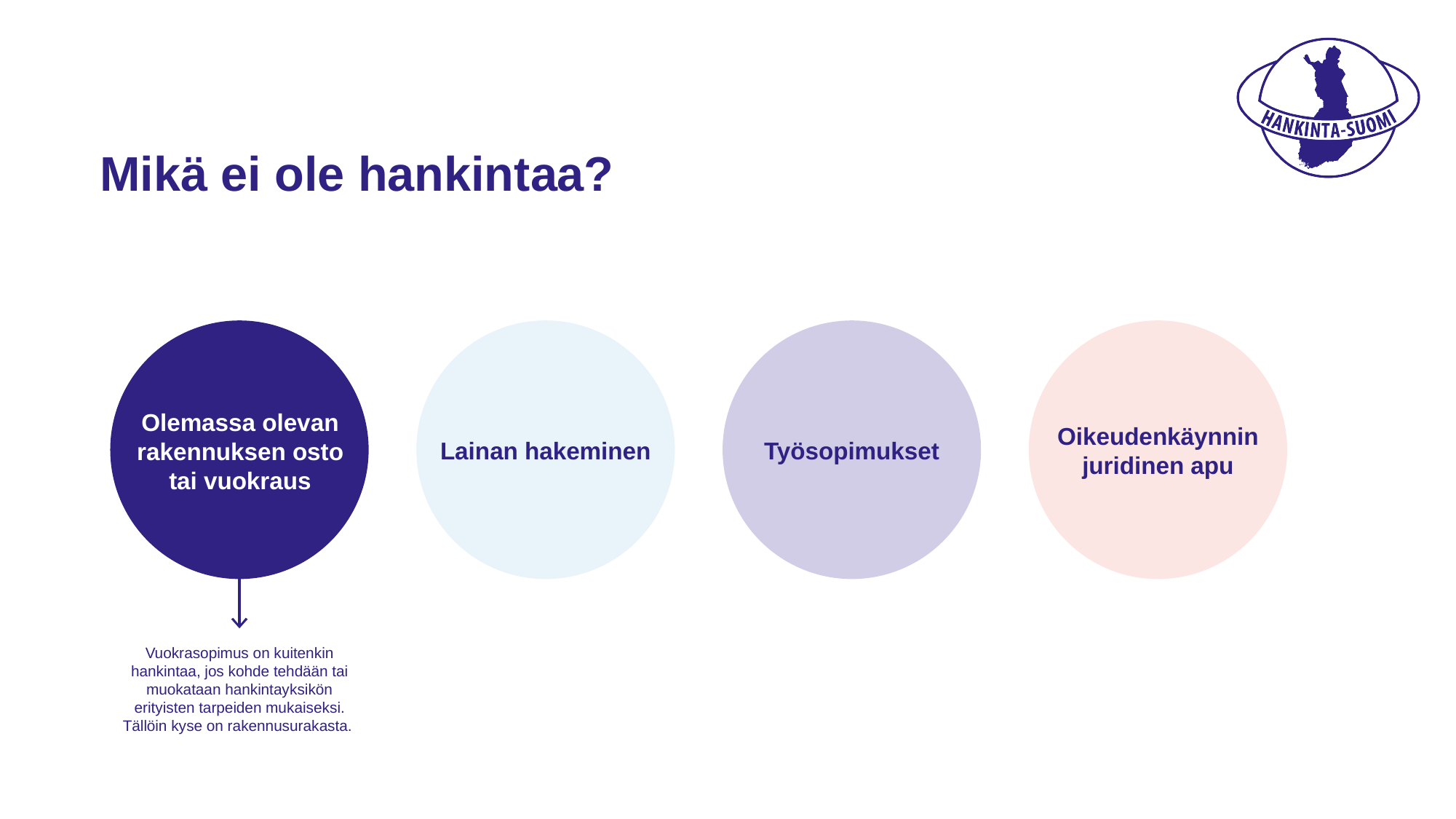

# Mikä ei ole hankintaa?
Lainan hakeminen
Työsopimukset
Oikeudenkäynnin juridinen apu
Olemassa olevan rakennuksen osto tai vuokraus
Vuokrasopimus on kuitenkin hankintaa, jos kohde tehdään tai muokataan hankintayksikön erityisten tarpeiden mukaiseksi. Tällöin kyse on rakennusurakasta.